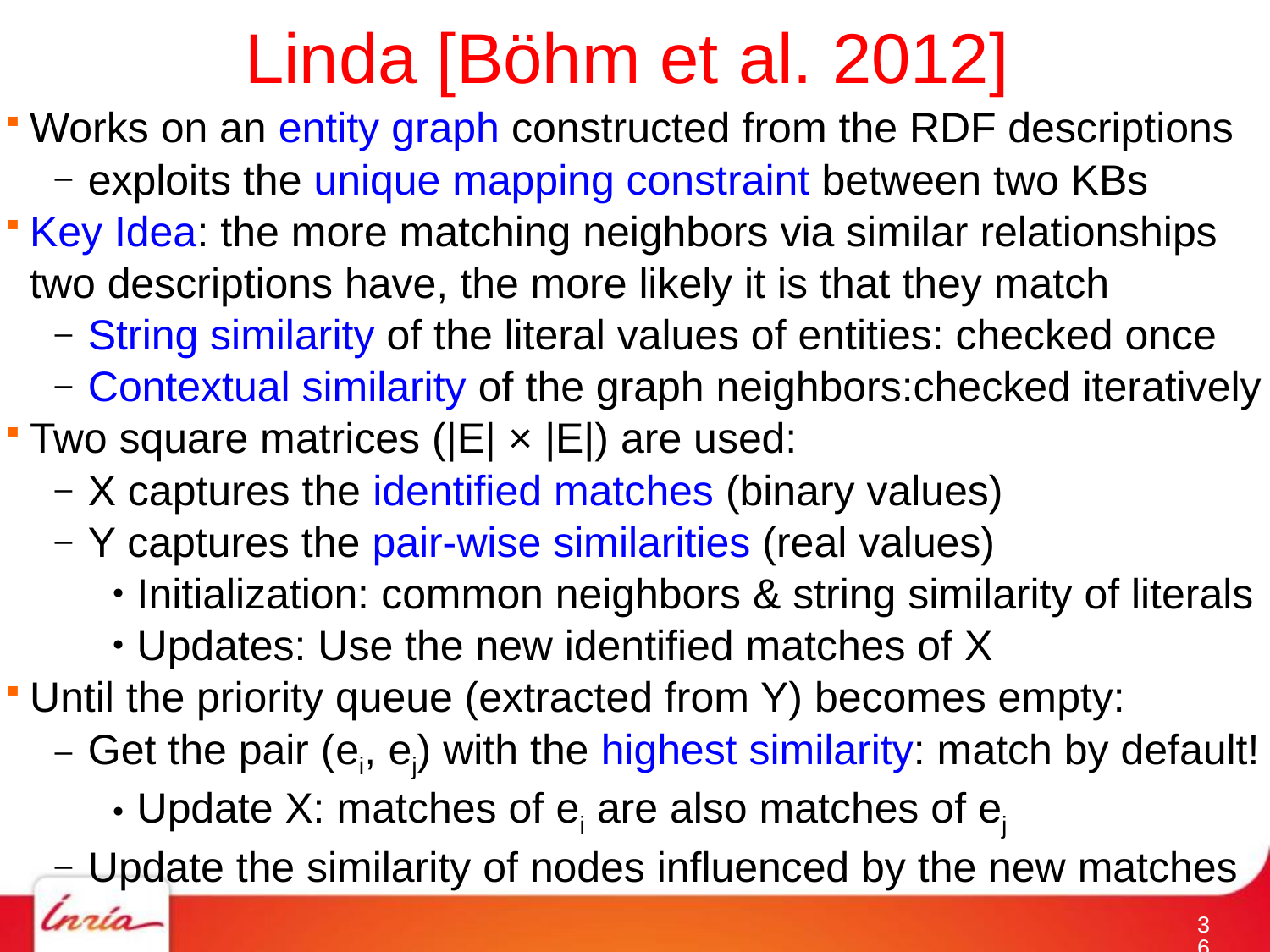

# Linda [Böhm et al. 2012]
Works on an entity graph constructed from the RDF descriptions
exploits the unique mapping constraint between two KBs
Key Idea: the more matching neighbors via similar relationships two descriptions have, the more likely it is that they match
String similarity of the literal values of entities: checked once
Contextual similarity of the graph neighbors:checked iteratively
Two square matrices (|E| × |E|) are used:
X captures the identified matches (binary values)
Y captures the pair-wise similarities (real values)
Initialization: common neighbors & string similarity of literals
Updates: Use the new identified matches of X
Until the priority queue (extracted from Y) becomes empty:
Get the pair (ei, ej) with the highest similarity: match by default!
Update X: matches of ei are also matches of ej
Update the similarity of nodes influenced by the new matches

36